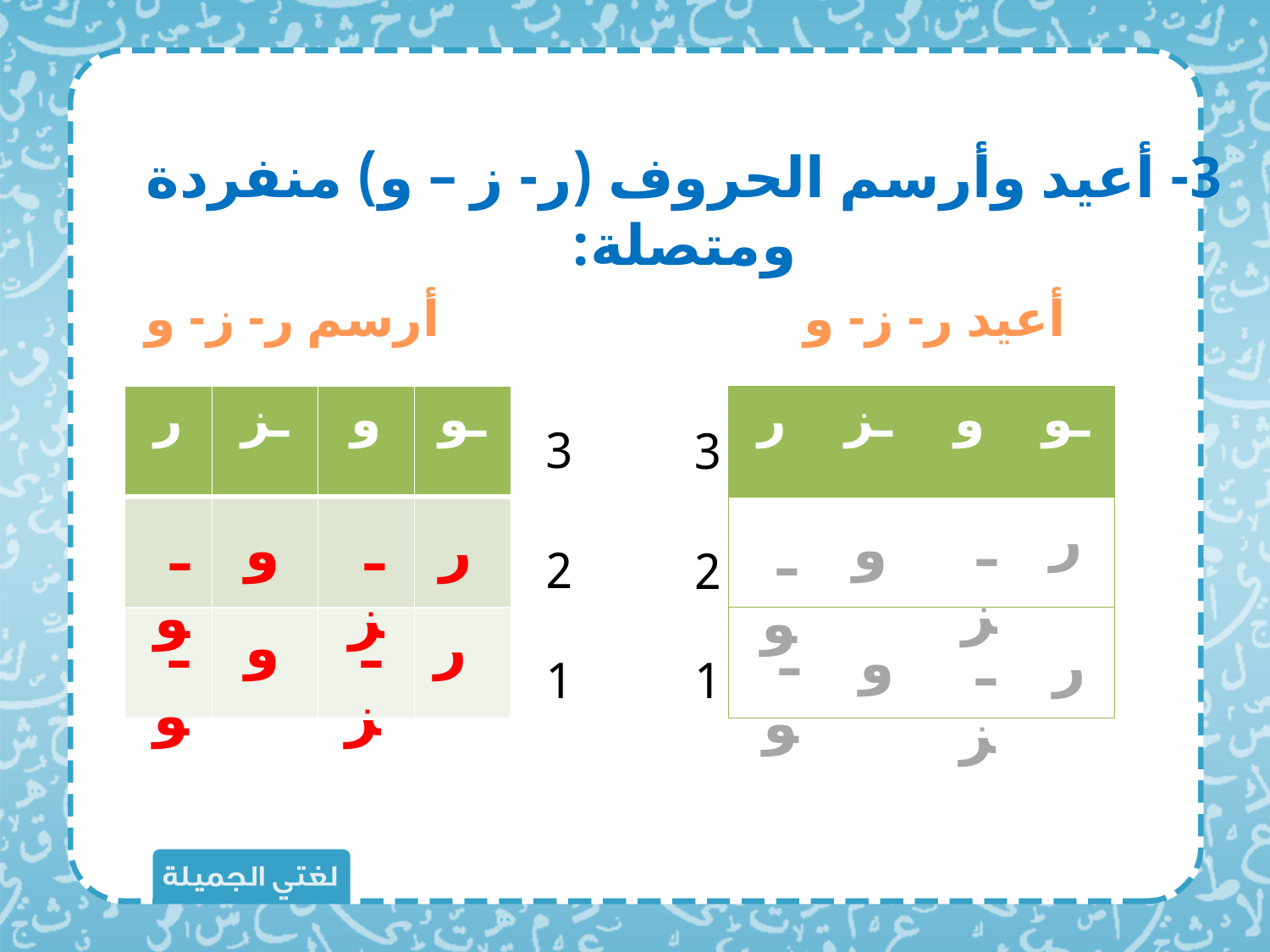

3- أعيد وأرسم الحروف (ر- ز – و) منفردة ومتصلة:
أرسم ر- ز- و
أعيد ر- ز- و
| ر | ـز | و | ـو |
| --- | --- | --- | --- |
|  |  |  |  |
|  |  |  |  |
| ر | ـز | و | ـو |
| --- | --- | --- | --- |
|  |  |  |  |
|  |  |  |  |
3
3
ر
ـز
و
ـو
و
ـز
ر
ـو
2
2
ـو
و
ـز
ر
ـو
و
ـز
ر
1
1